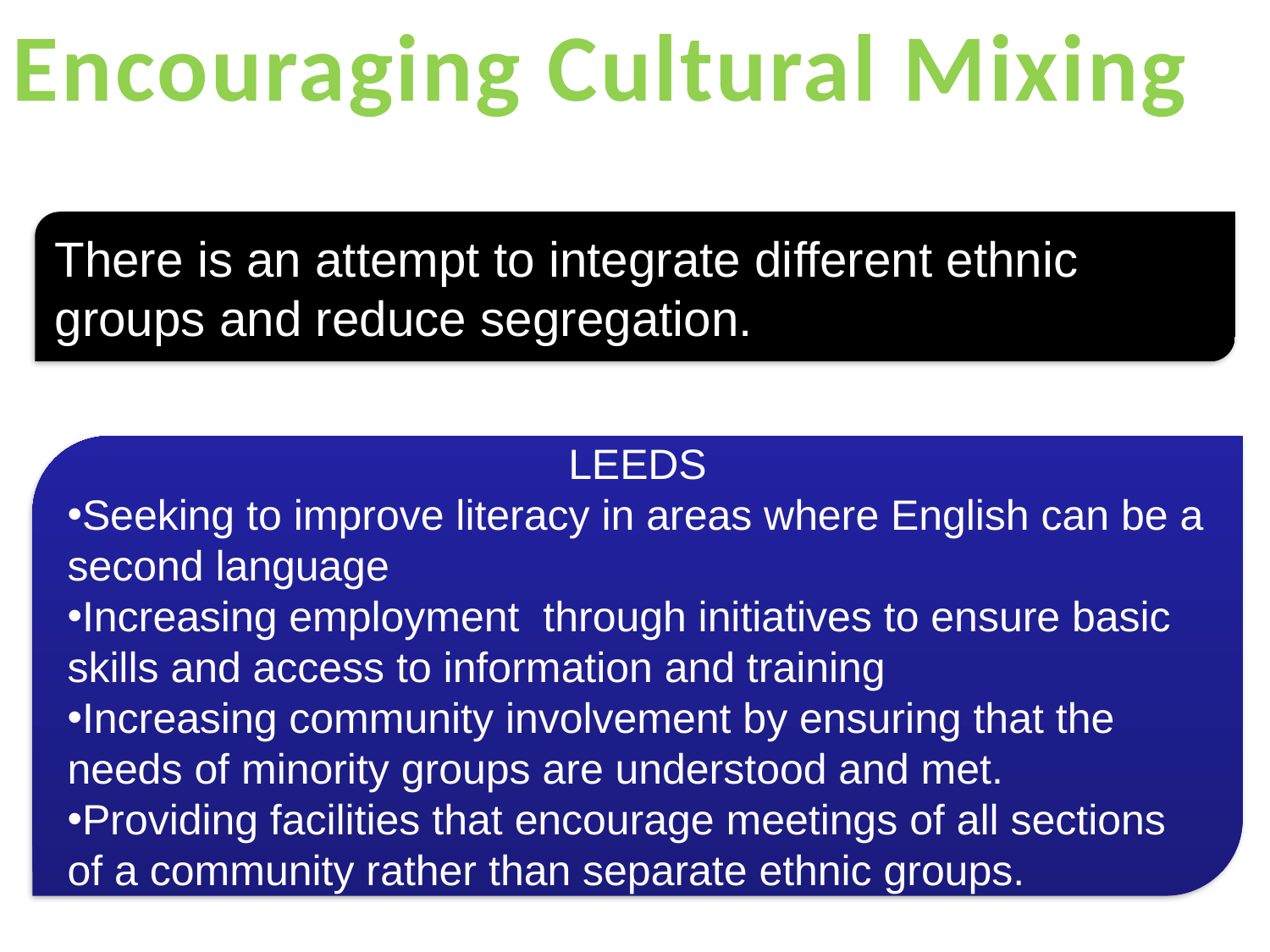

Encouraging Cultural Mixing
There is an attempt to integrate different ethnic groups and reduce segregation.
LEEDS
Seeking to improve literacy in areas where English can be a second language
Increasing employment  through initiatives to ensure basic skills and access to information and training
Increasing community involvement by ensuring that the needs of minority groups are understood and met.
Providing facilities that encourage meetings of all sections of a community rather than separate ethnic groups.